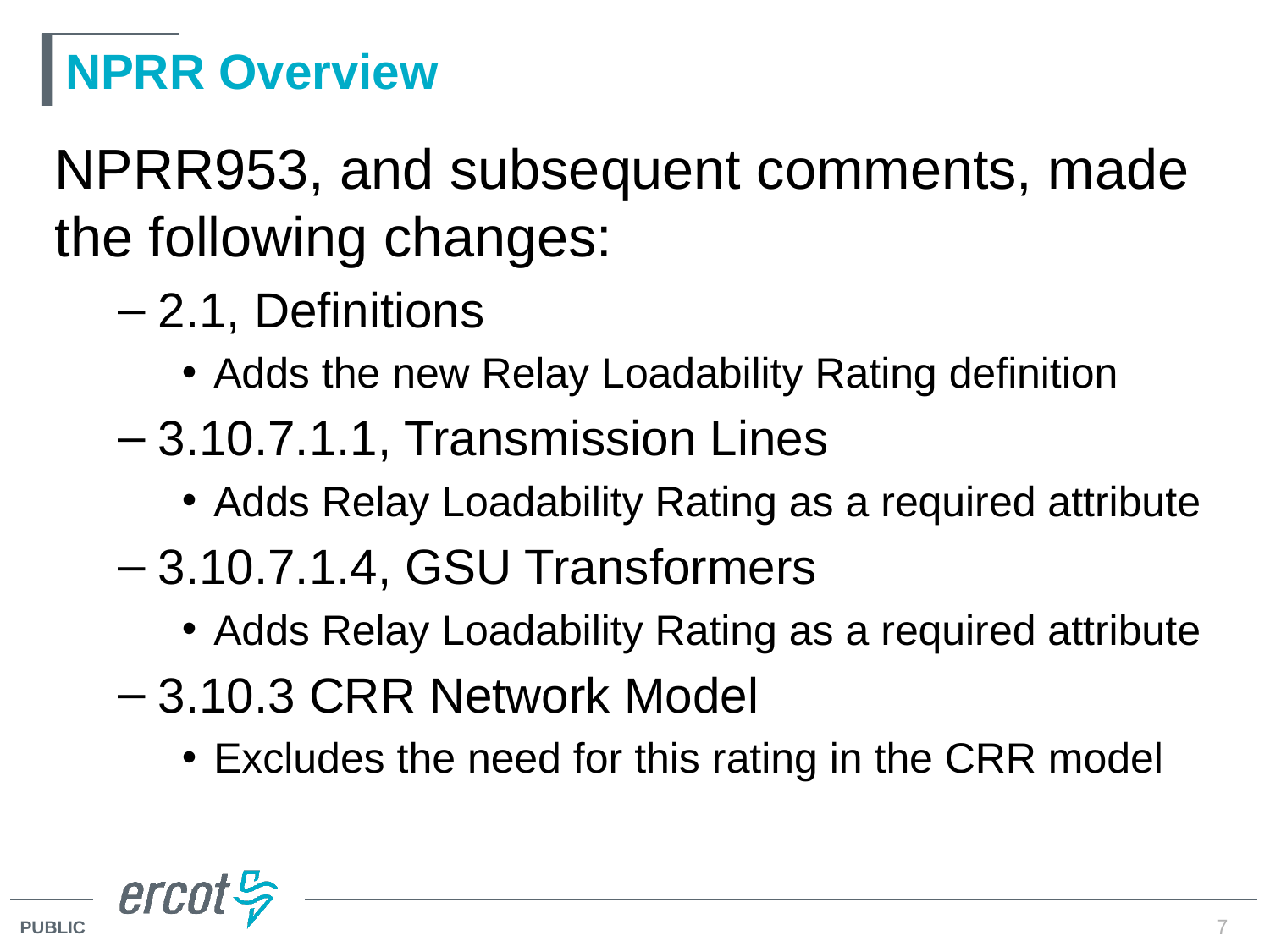

# NPRR Overview
NPRR953, and subsequent comments, made the following changes:
2.1, Definitions
Adds the new Relay Loadability Rating definition
3.10.7.1.1, Transmission Lines
Adds Relay Loadability Rating as a required attribute
3.10.7.1.4, GSU Transformers
Adds Relay Loadability Rating as a required attribute
3.10.3 CRR Network Model
Excludes the need for this rating in the CRR model
7